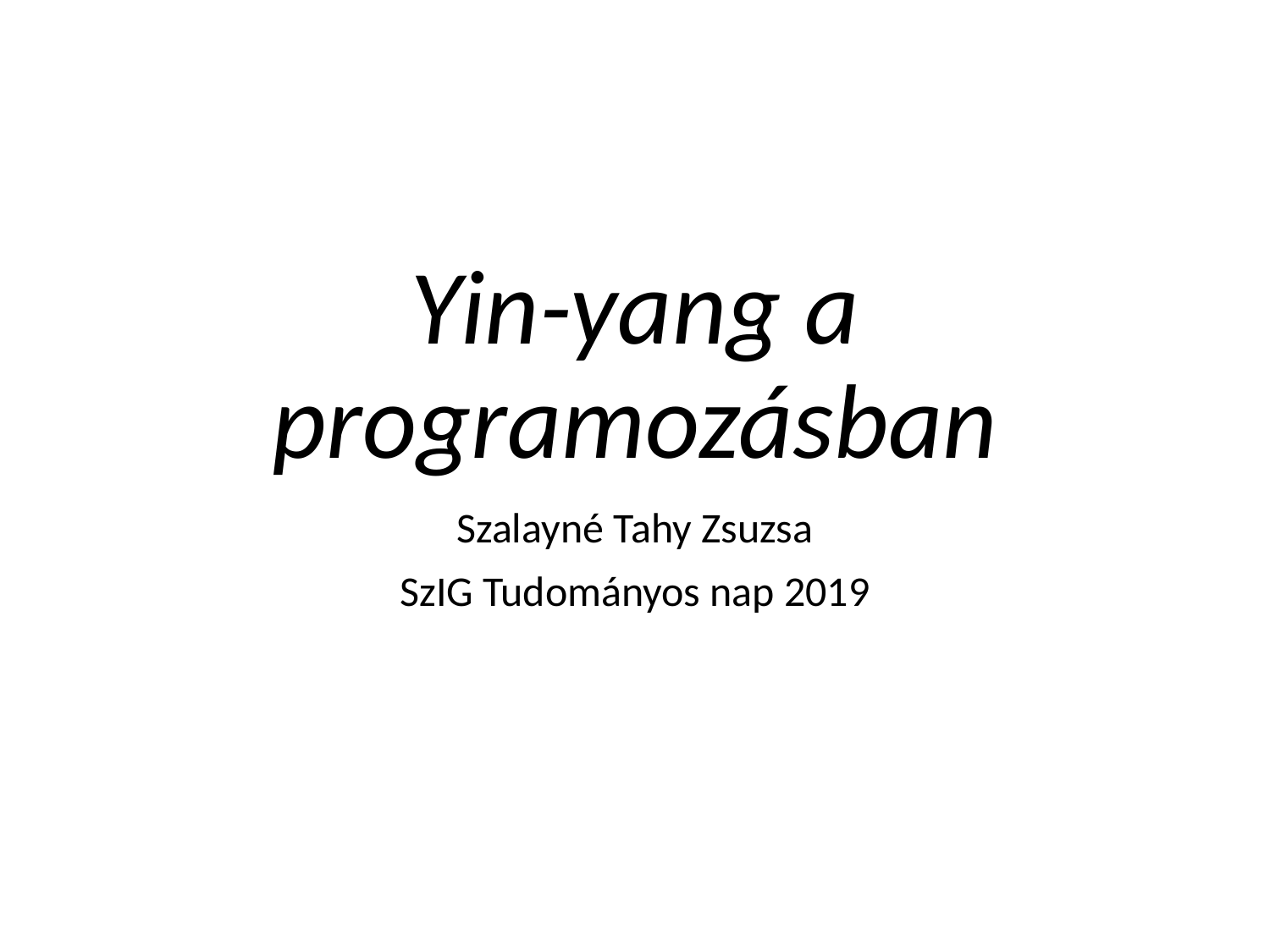

# Yin-yang a programozásban
Szalayné Tahy Zsuzsa
SzIG Tudományos nap 2019